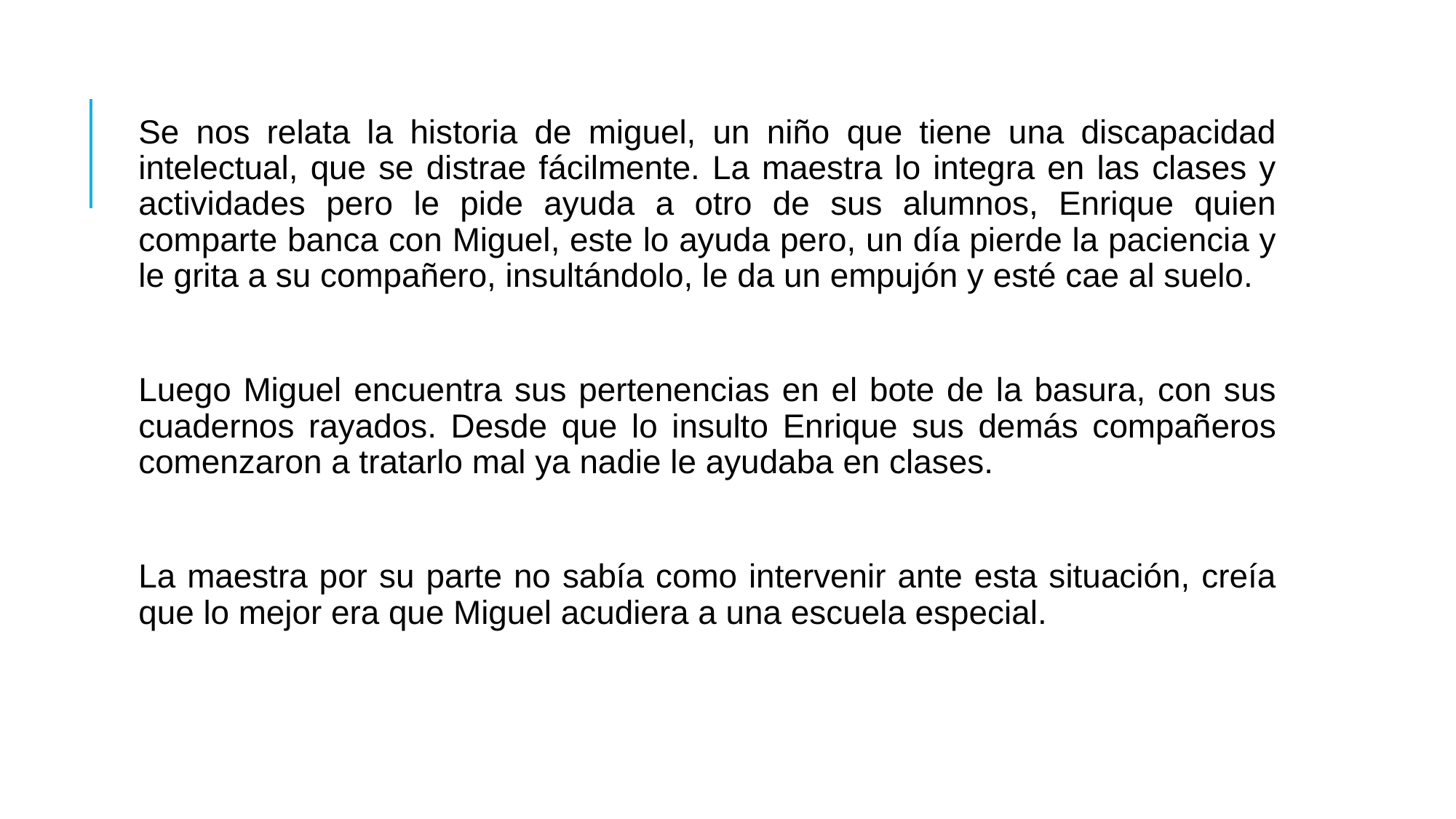

Se nos relata la historia de miguel, un niño que tiene una discapacidad intelectual, que se distrae fácilmente. La maestra lo integra en las clases y actividades pero le pide ayuda a otro de sus alumnos, Enrique quien comparte banca con Miguel, este lo ayuda pero, un día pierde la paciencia y le grita a su compañero, insultándolo, le da un empujón y esté cae al suelo.

Luego Miguel encuentra sus pertenencias en el bote de la basura, con sus cuadernos rayados. Desde que lo insulto Enrique sus demás compañeros comenzaron a tratarlo mal ya nadie le ayudaba en clases.

La maestra por su parte no sabía como intervenir ante esta situación, creía que lo mejor era que Miguel acudiera a una escuela especial.